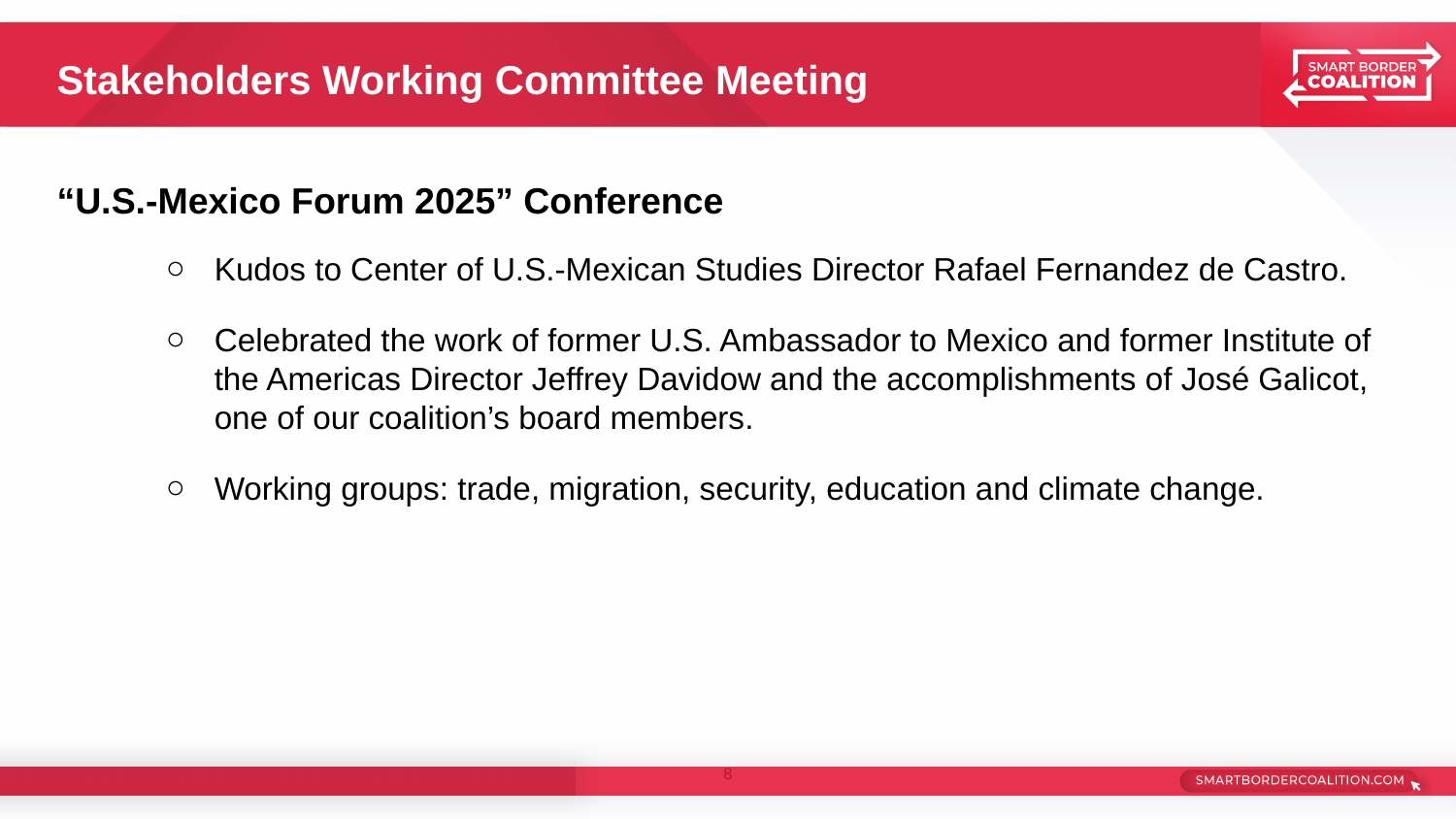

# Stakeholders Working Committee Meeting
“U.S.-Mexico Forum 2025” Conference

Kudos to Center of U.S.-Mexican Studies Director Rafael Fernandez de Castro.
Celebrated the work of former U.S. Ambassador to Mexico and former Institute of the Americas Director Jeffrey Davidow and the accomplishments of José Galicot, one of our coalition’s board members.
Working groups: trade, migration, security, education and climate change.